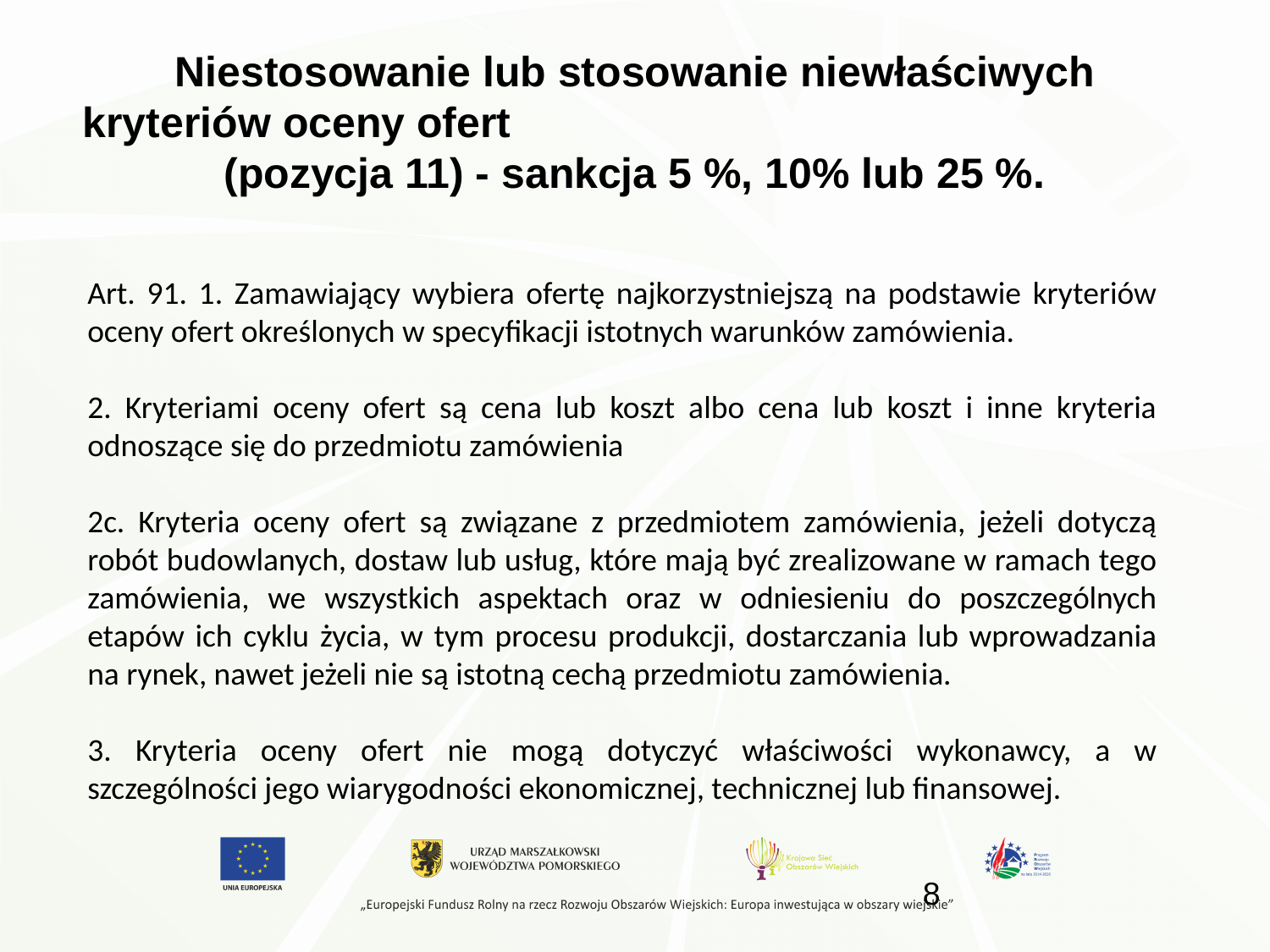

# Niestosowanie lub stosowanie niewłaściwych kryteriów oceny ofert                                                          (pozycja 11) - sankcja 5 %, 10% lub 25 %.
Art. 91. 1. Zamawiający wybiera ofertę najkorzystniejszą na podstawie kryteriów oceny ofert określonych w specyfikacji istotnych warunków zamówienia.

2. Kryteriami oceny ofert są cena lub koszt albo cena lub koszt i inne kryteria odnoszące się do przedmiotu zamówienia

2c. Kryteria oceny ofert są związane z przedmiotem zamówienia, jeżeli dotyczą robót budowlanych, dostaw lub usług, które mają być zrealizowane w ramach tego zamówienia, we wszystkich aspektach oraz w odniesieniu do poszczególnych etapów ich cyklu życia, w tym procesu produkcji, dostarczania lub wprowadzania na rynek, nawet jeżeli nie są istotną cechą przedmiotu zamówienia.

3. Kryteria oceny ofert nie mogą dotyczyć właściwości wykonawcy, a w szczególności jego wiarygodności ekonomicznej, technicznej lub finansowej.

8